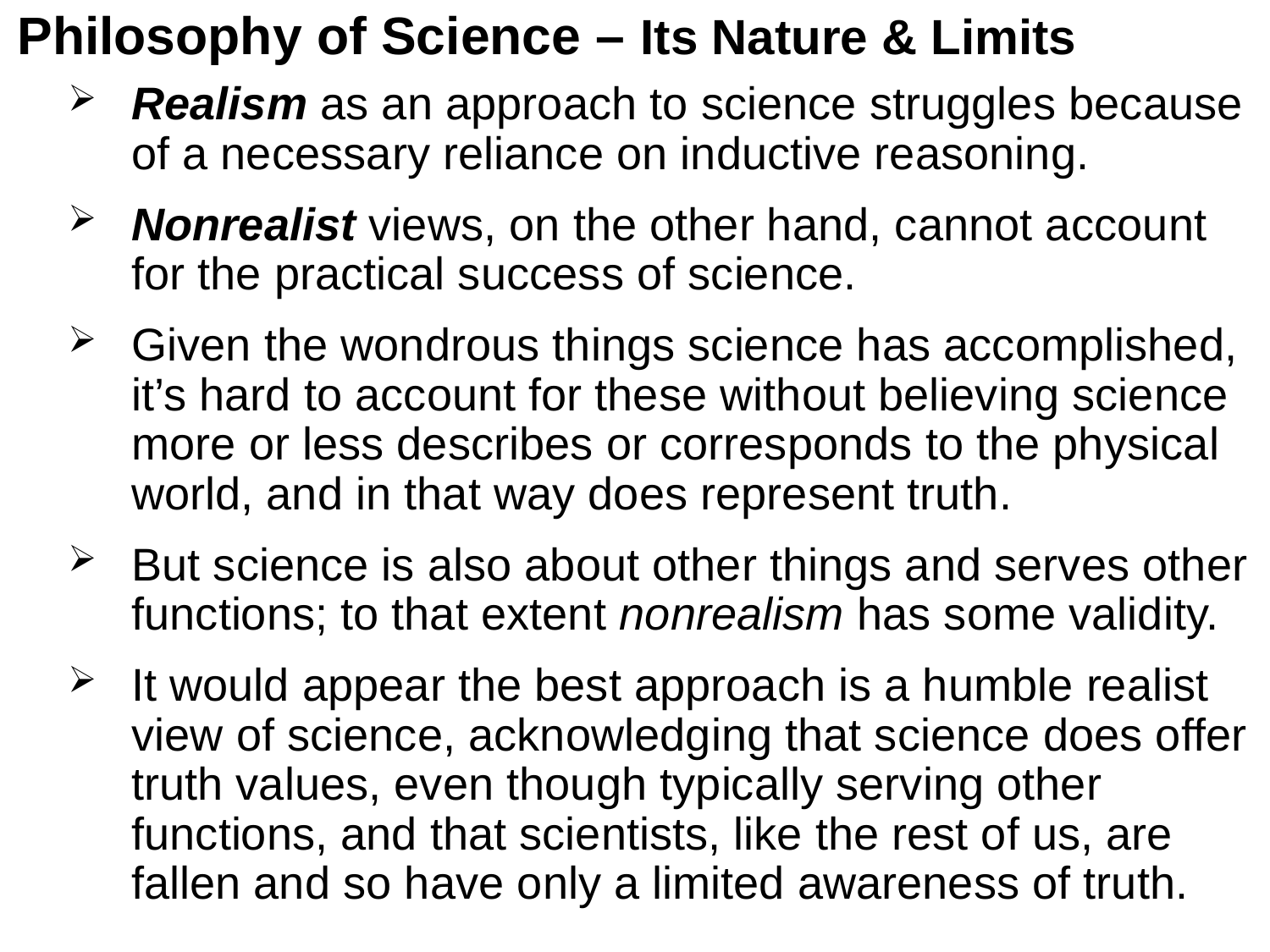

# Philosophy of Science – Its Nature & Limits
Realism as an approach to science struggles because of a necessary reliance on inductive reasoning.

Nonrealist views, on the other hand, cannot account for the practical success of science.

Given the wondrous things science has accomplished, it’s hard to account for these without believing science more or less describes or corresponds to the physical world, and in that way does represent truth.

But science is also about other things and serves other functions; to that extent nonrealism has some validity.

It would appear the best approach is a humble realist view of science, acknowledging that science does offer truth values, even though typically serving other functions, and that scientists, like the rest of us, are fallen and so have only a limited awareness of truth.